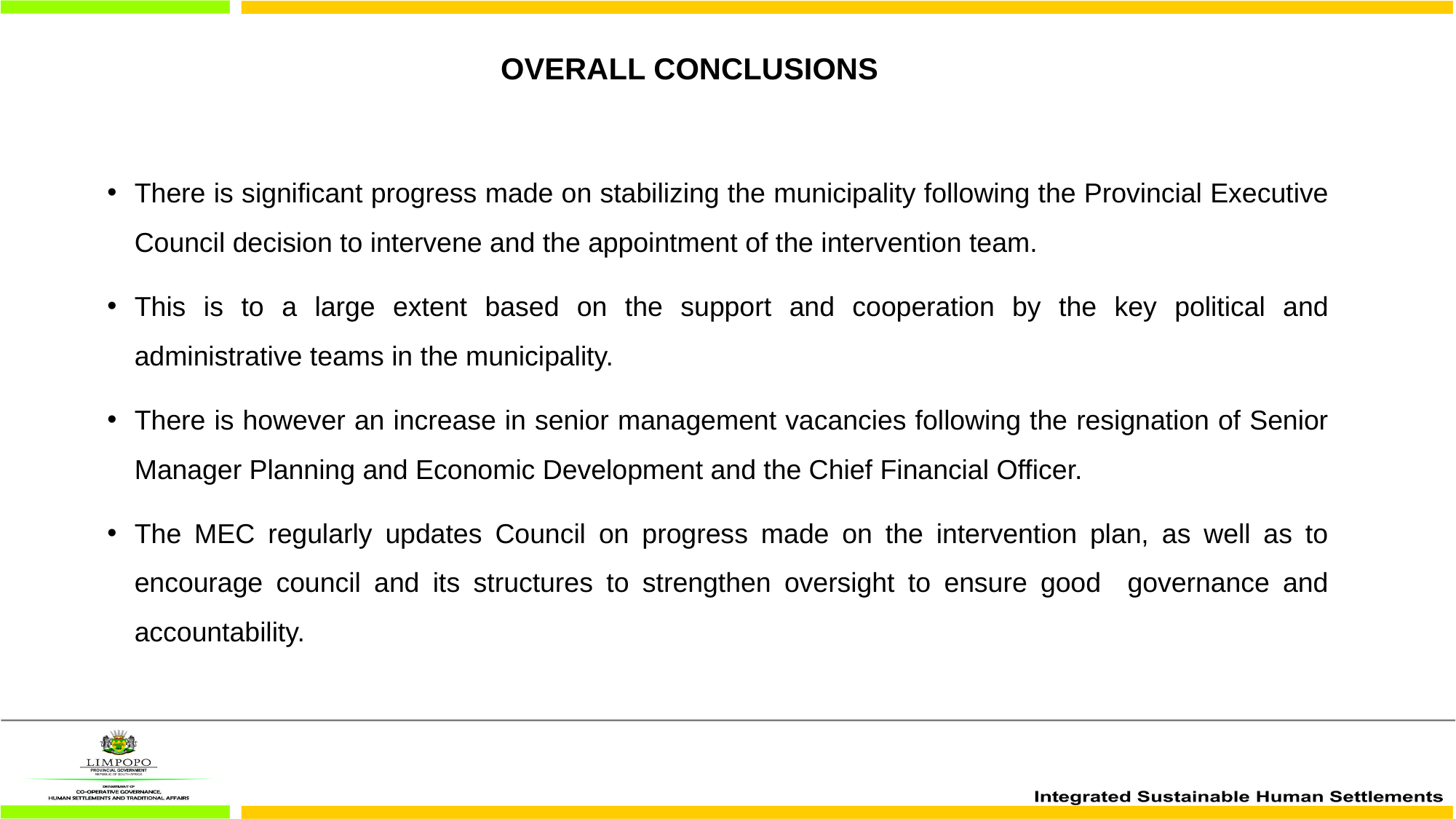

# OVERALL CONCLUSIONS
There is significant progress made on stabilizing the municipality following the Provincial Executive Council decision to intervene and the appointment of the intervention team.
This is to a large extent based on the support and cooperation by the key political and administrative teams in the municipality.
There is however an increase in senior management vacancies following the resignation of Senior Manager Planning and Economic Development and the Chief Financial Officer.
The MEC regularly updates Council on progress made on the intervention plan, as well as to encourage council and its structures to strengthen oversight to ensure good  governance and accountability.